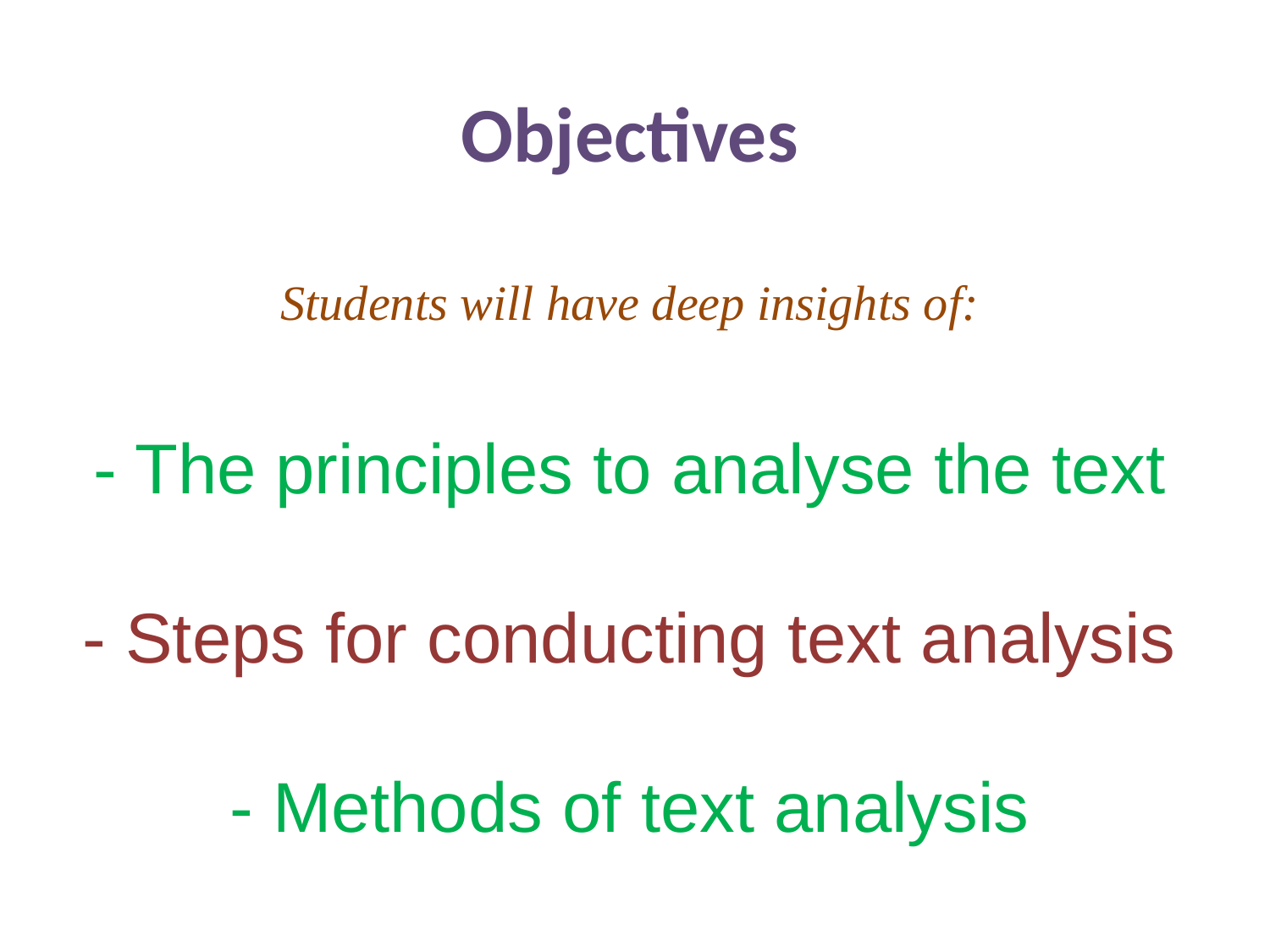

# Objectives Students will have deep insights of: - The principles to analyse the text - Steps for conducting text analysis - Methods of text analysis